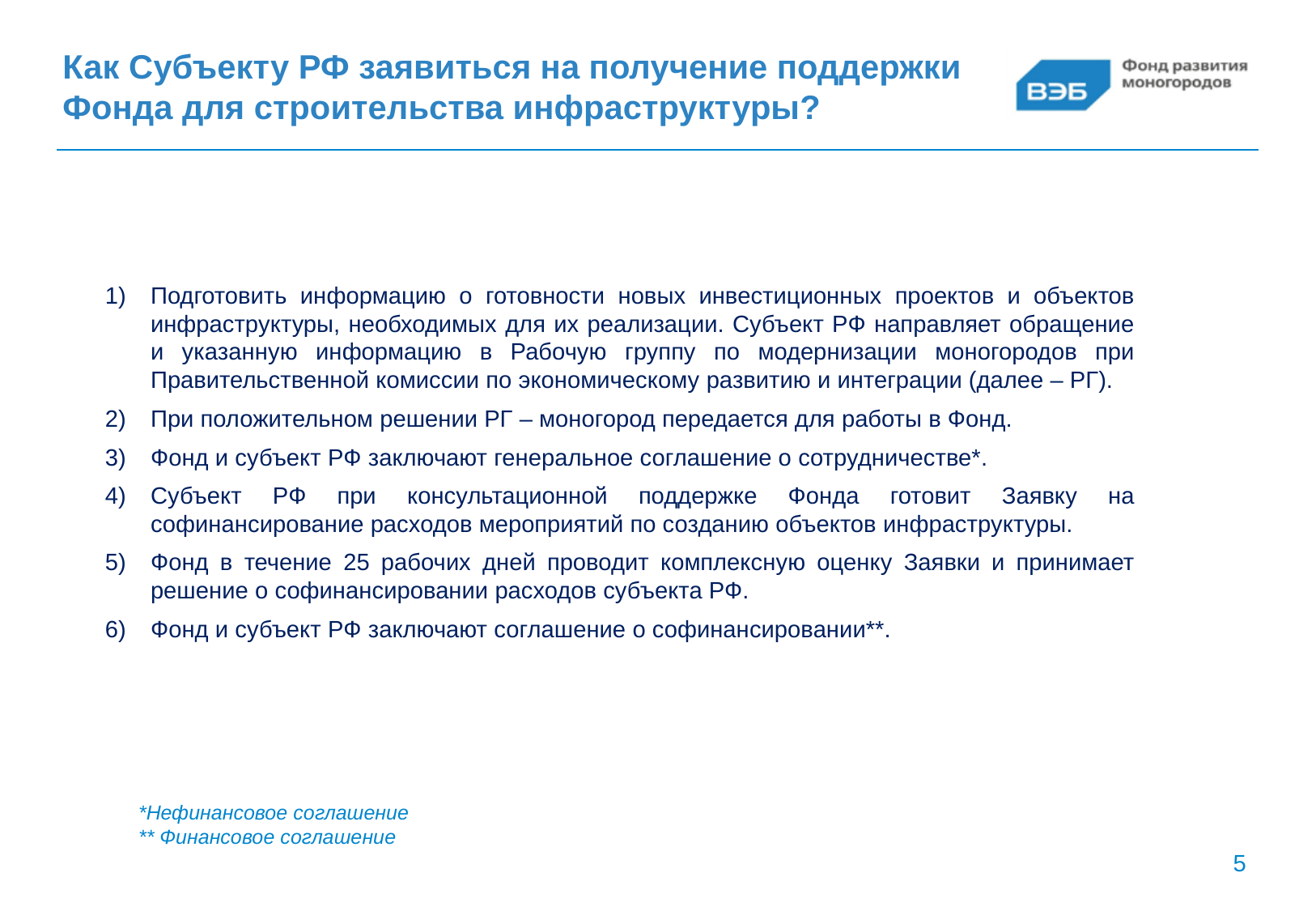

# Как Субъекту РФ заявиться на получение поддержки Фонда для строительства инфраструктуры?
Подготовить информацию о готовности новых инвестиционных проектов и объектов инфраструктуры, необходимых для их реализации. Субъект РФ направляет обращение и указанную информацию в Рабочую группу по модернизации моногородов при Правительственной комиссии по экономическому развитию и интеграции (далее – РГ).
При положительном решении РГ – моногород передается для работы в Фонд.
Фонд и субъект РФ заключают генеральное соглашение о сотрудничестве*.
Субъект РФ при консультационной поддержке Фонда готовит Заявку на софинансирование расходов мероприятий по созданию объектов инфраструктуры.
Фонд в течение 25 рабочих дней проводит комплексную оценку Заявки и принимает решение о софинансировании расходов субъекта РФ.
Фонд и субъект РФ заключают соглашение о софинансировании**.

*Нефинансовое соглашение
** Финансовое соглашение
5